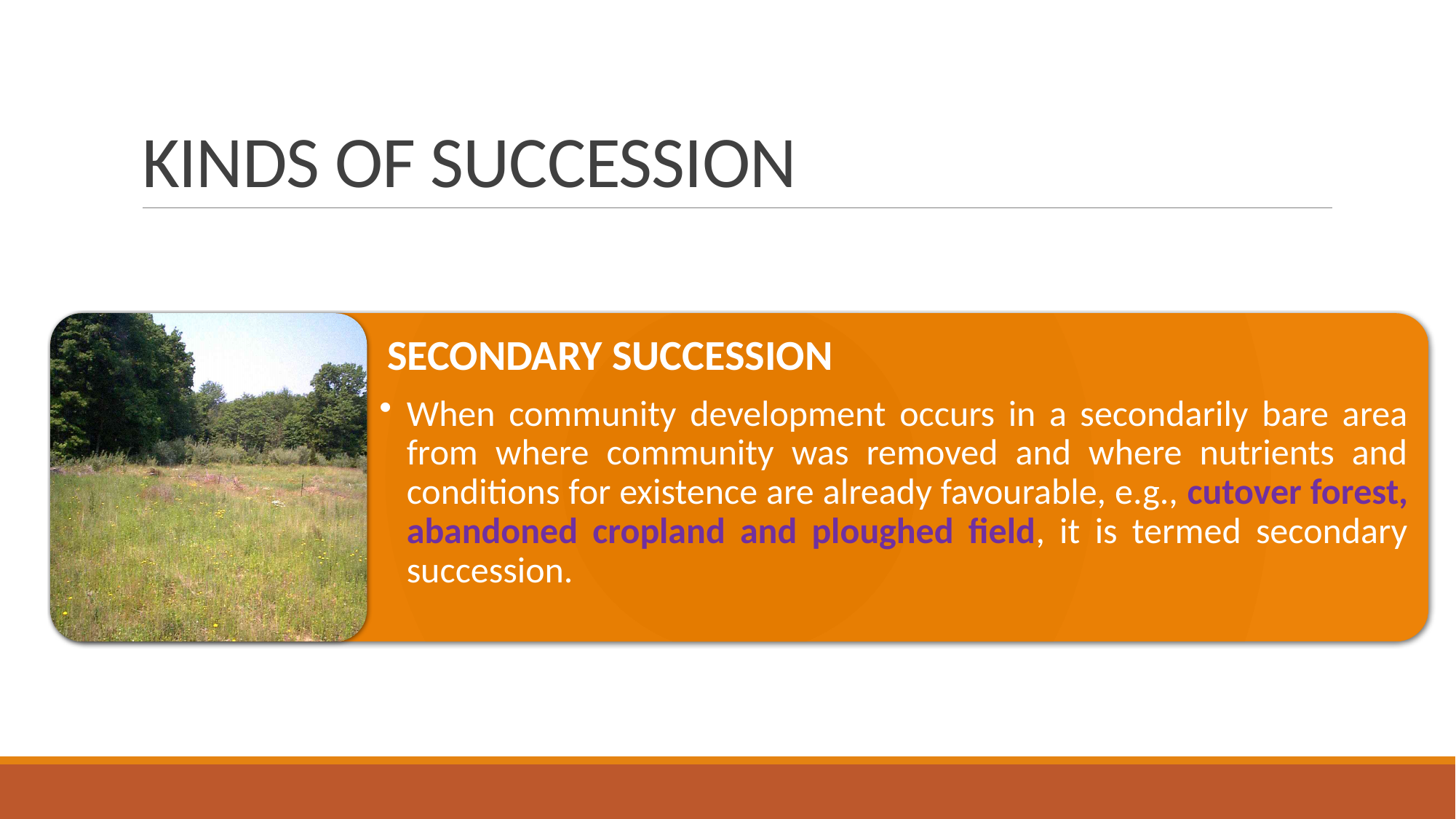

# KINDS OF SUCCESSION
 SECONDARY SUCCESSION
When community development occurs in a secondarily bare area from where community was removed and where nutrients and conditions for existence are already favourable, e.g., cutover forest, abandoned cropland and ploughed field, it is termed secondary succession.